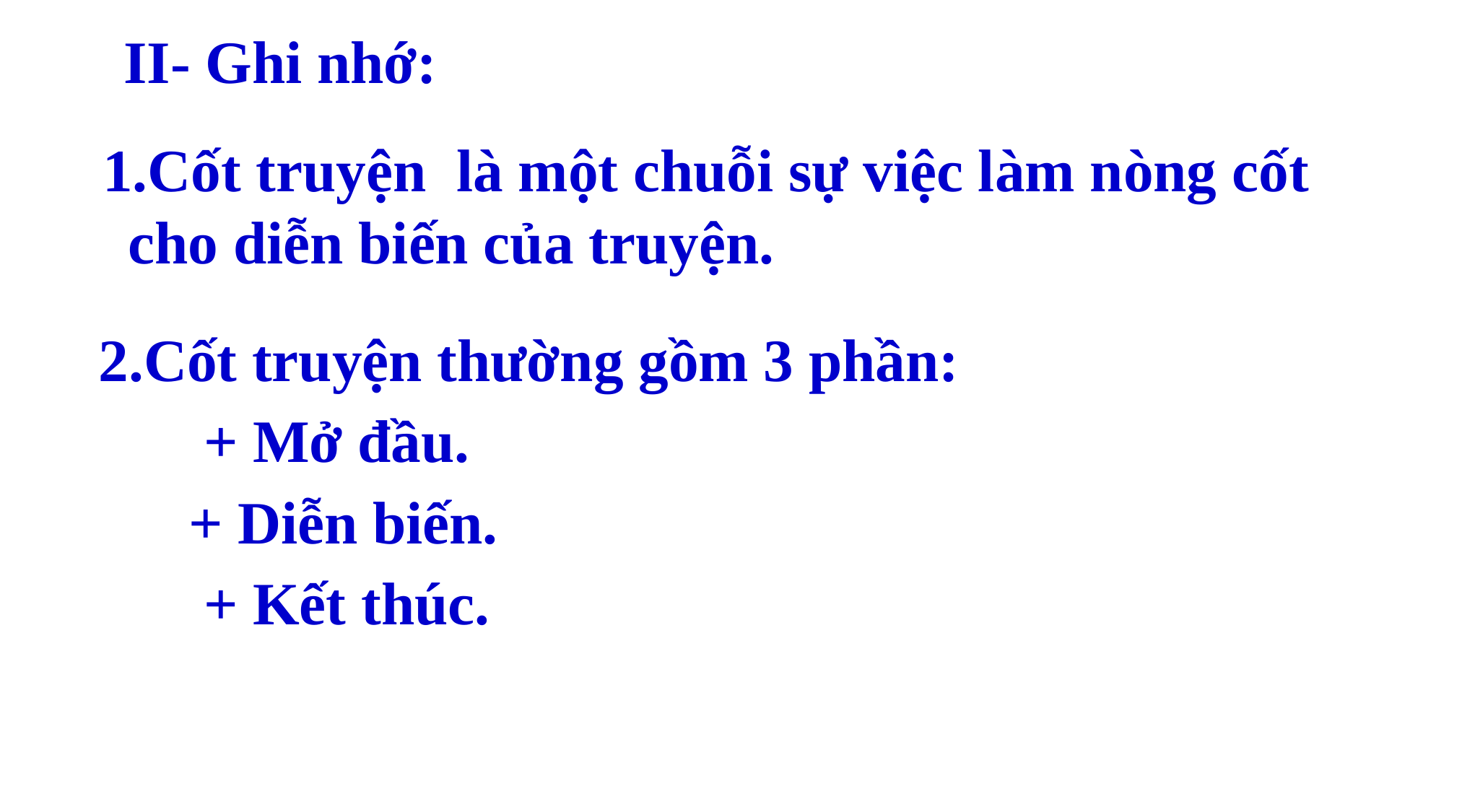

II- Ghi nhớ:
 1.Cốt truyện là gì?
 1.Cốt truyện  là một chuỗi sự việc làm nòng cốt cho diễn biến của truyện.
 2.Cốt truyện thường gồm 3 phần:
        + Mở đầu.
       + Diễn biến.
        + Kết thúc.
 2.Cốt truyện gồm có mấy phần là những phần nào?